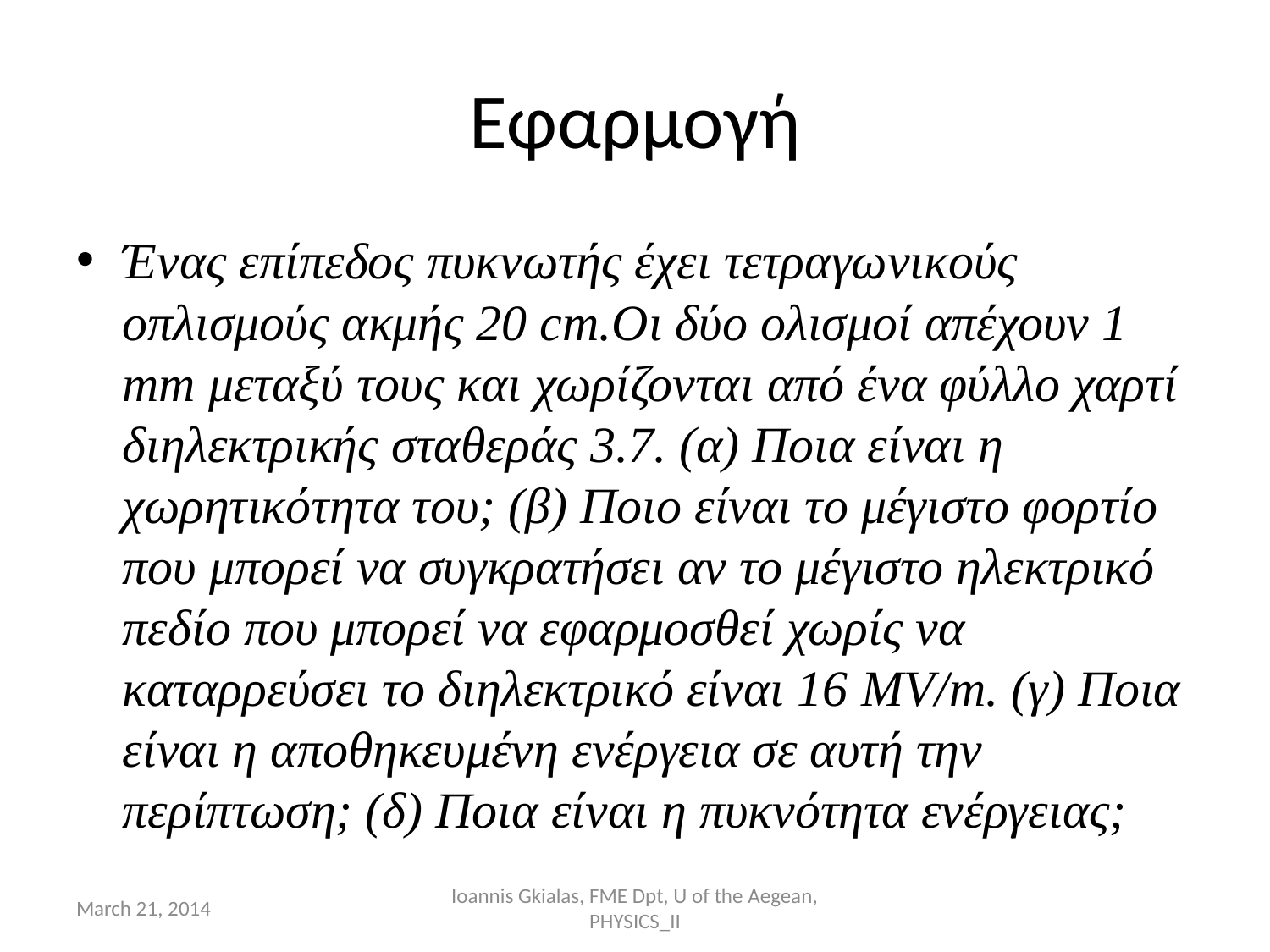

# Εφαρμογή
Ένας επίπεδος πυκνωτής έχει τετραγωνικούς οπλισμούς ακμής 20 cm.Οι δύο ολισμοί απέχουν 1 mm μεταξύ τους και χωρίζονται από ένα φύλλο χαρτί διηλεκτρικής σταθεράς 3.7. (α) Ποια είναι η χωρητικότητα του; (β) Ποιο είναι το μέγιστο φορτίο που μπορεί να συγκρατήσει αν το μέγιστο ηλεκτρικό πεδίο που μπορεί να εφαρμοσθεί χωρίς να καταρρεύσει το διηλεκτρικό είναι 16 MV/m. (γ) Ποια είναι η αποθηκευμένη ενέργεια σε αυτή την περίπτωση; (δ) Ποια είναι η πυκνότητα ενέργειας;
March 21, 2014
Ioannis Gkialas, FME Dpt, U of the Aegean, PHYSICS_II